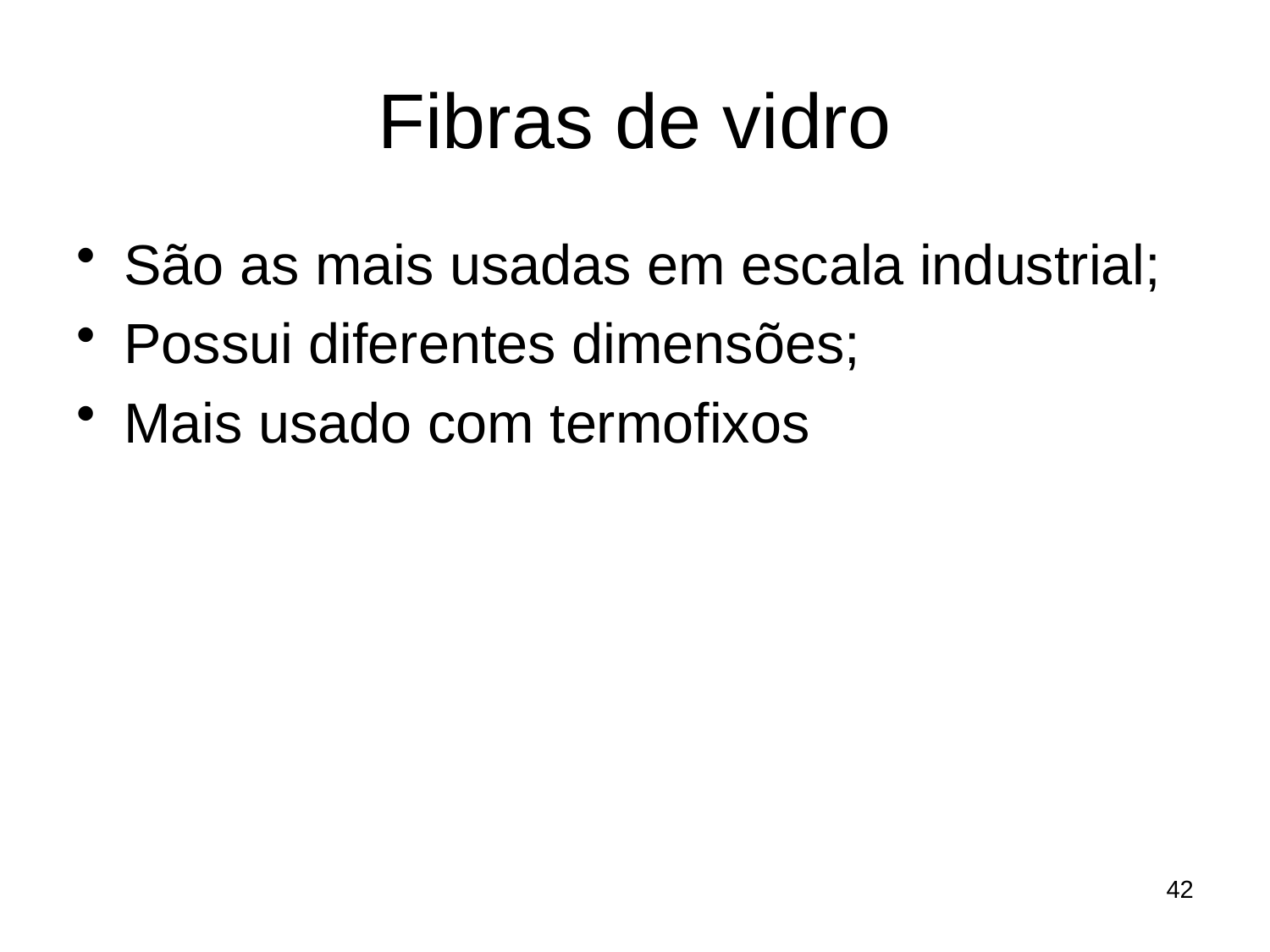

# Fibras de vidro
São as mais usadas em escala industrial;
Possui diferentes dimensões;
Mais usado com termofixos
42